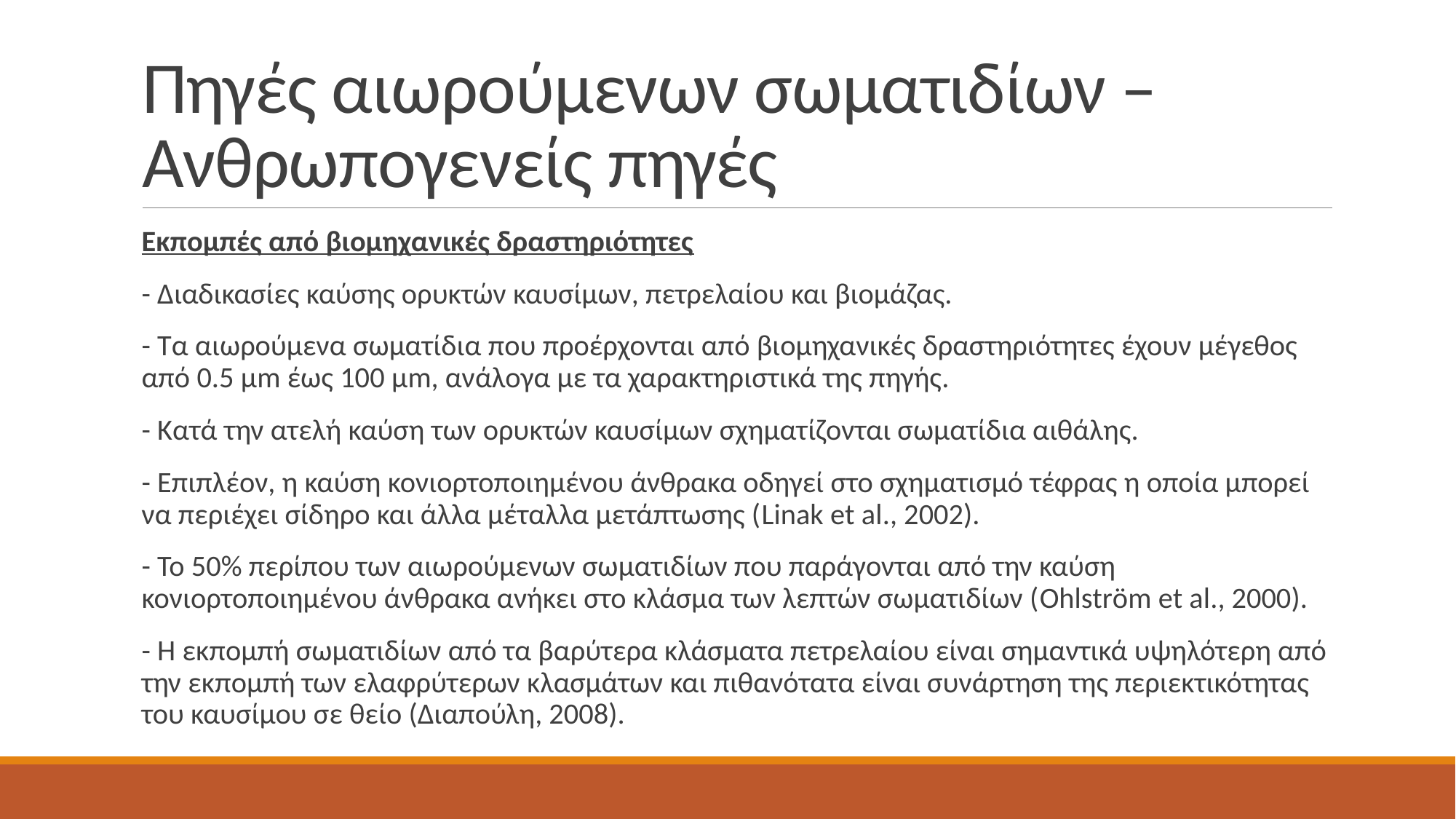

# Πηγές αιωρούμενων σωματιδίων – Ανθρωπογενείς πηγές
Εκπομπές από βιομηχανικές δραστηριότητες
- Διαδικασίες καύσης ορυκτών καυσίμων, πετρελαίου και βιομάζας.
- Τα αιωρούμενα σωματίδια που προέρχονται από βιομηχανικές δραστηριότητες έχουν μέγεθος από 0.5 μm έως 100 μm, ανάλογα με τα χαρακτηριστικά της πηγής.
- Κατά την ατελή καύση των ορυκτών καυσίμων σχηματίζονται σωματίδια αιθάλης.
- Επιπλέον, η καύση κονιορτοποιημένου άνθρακα οδηγεί στο σχηματισμό τέφρας η οποία μπορεί να περιέχει σίδηρο και άλλα μέταλλα μετάπτωσης (Linak et al., 2002).
- Το 50% περίπου των αιωρούμενων σωματιδίων που παράγονται από την καύση κονιορτοποιημένου άνθρακα ανήκει στο κλάσμα των λεπτών σωματιδίων (Ohlström et al., 2000).
- Η εκπομπή σωματιδίων από τα βαρύτερα κλάσματα πετρελαίου είναι σημαντικά υψηλότερη από την εκπομπή των ελαφρύτερων κλασμάτων και πιθανότατα είναι συνάρτηση της περιεκτικότητας του καυσίμου σε θείο (Διαπούλη, 2008).